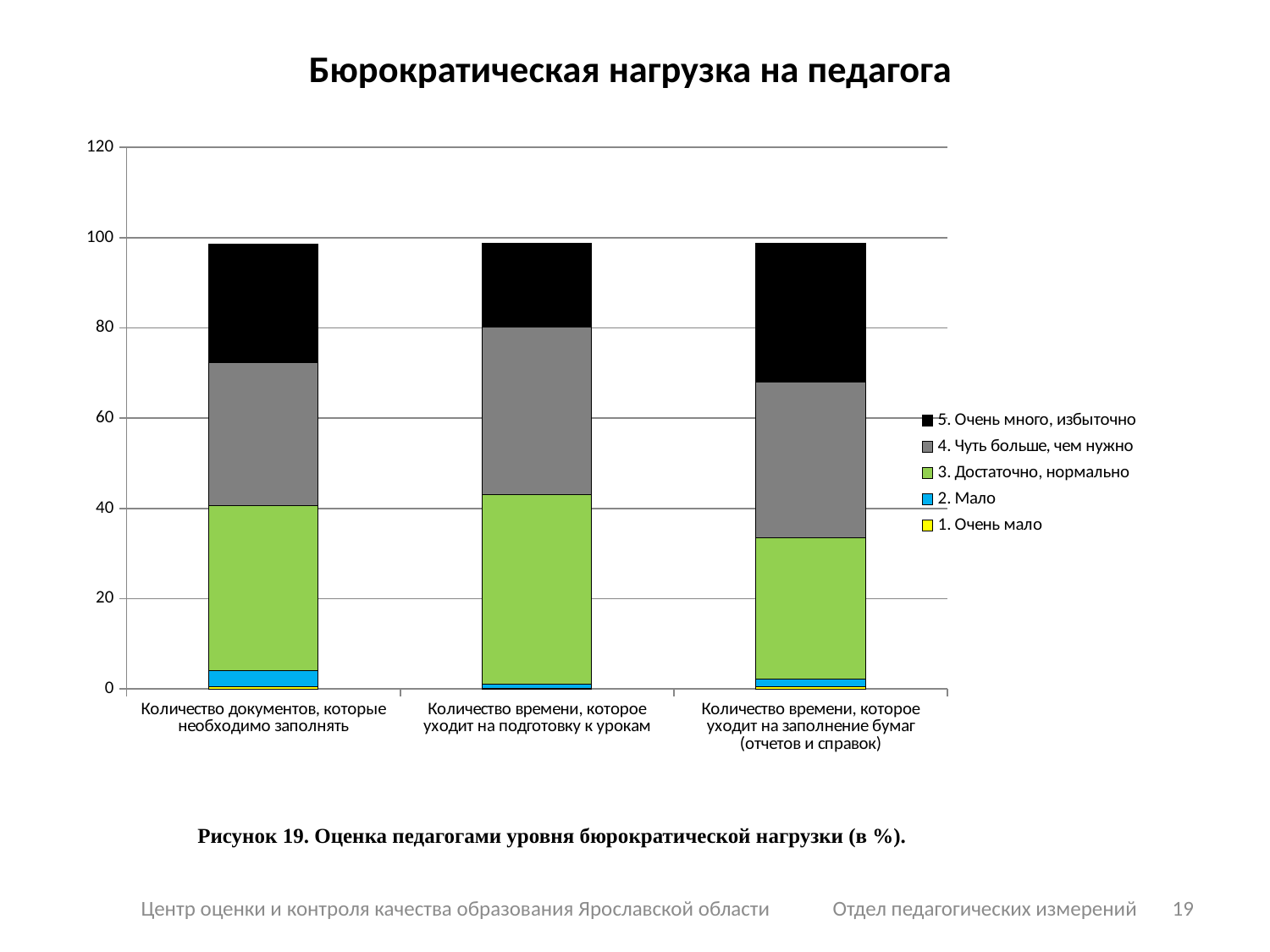

# Бюрократическая нагрузка на педагога

### Chart

| Category | 1. Очень мало | 2. Мало | 3. Достаточно, нормально | 4. Чуть больше, чем нужно | 5. Очень много, избыточно |
|---|---|---|---|---|---|
| Количество документов, которые необходимо заполнять | 0.5703422053231959 | 3.4220532319391577 | 36.56527249683143 | 31.685678073510772 | 26.299112801013866 |
| Количество времени, которое уходит на подготовку к урокам | 0.1901140684410647 | 0.7604562737642585 | 42.14195183776933 | 37.13561470215463 | 18.44106463878321 |
| Количество времени, которое уходит на заполнение бумаг (отчетов и справок) | 0.4435994930291508 | 1.7110266159695746 | 31.305449936628566 | 34.53738910012675 | 30.798479087452474 |
Рисунок 19. Оценка педагогами уровня бюрократической нагрузки (в %).
Центр оценки и контроля качества образования Ярославской области             Отдел педагогических измерений
19